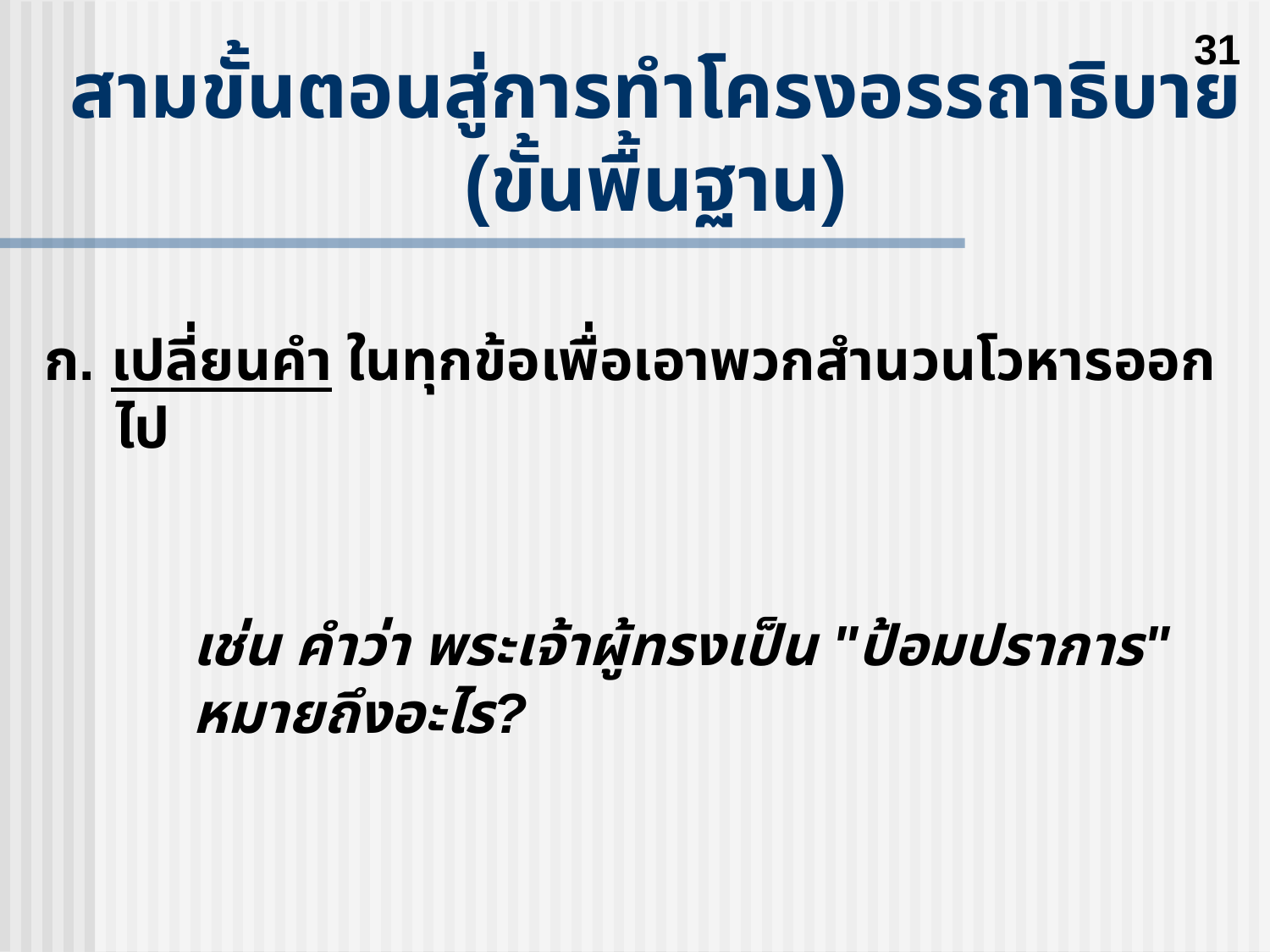

31
สามขั้นตอนสู่การทำโครงอรรถาธิบาย (ขั้นพื้นฐาน)
ก. เปลี่ยนคำ ในทุกข้อเพื่อเอาพวกสำนวนโวหารออกไป
เช่น คำว่า พระเจ้าผู้ทรงเป็น "ป้อมปราการ" หมายถึงอะไร?